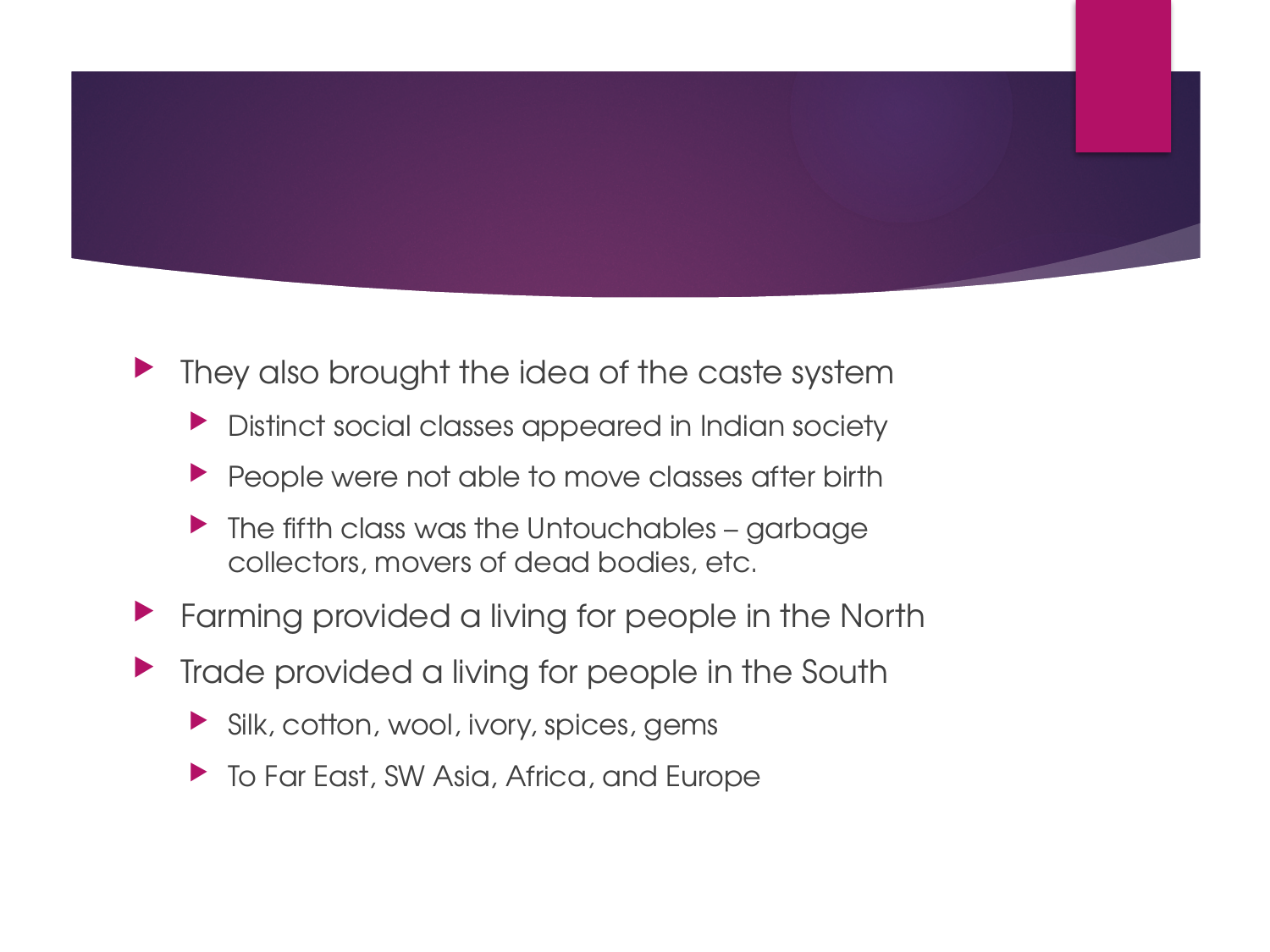

They also brought the idea of the caste system
Distinct social classes appeared in Indian society
People were not able to move classes after birth
The fifth class was the Untouchables – garbage collectors, movers of dead bodies, etc.
Farming provided a living for people in the North
Trade provided a living for people in the South
Silk, cotton, wool, ivory, spices, gems
To Far East, SW Asia, Africa, and Europe